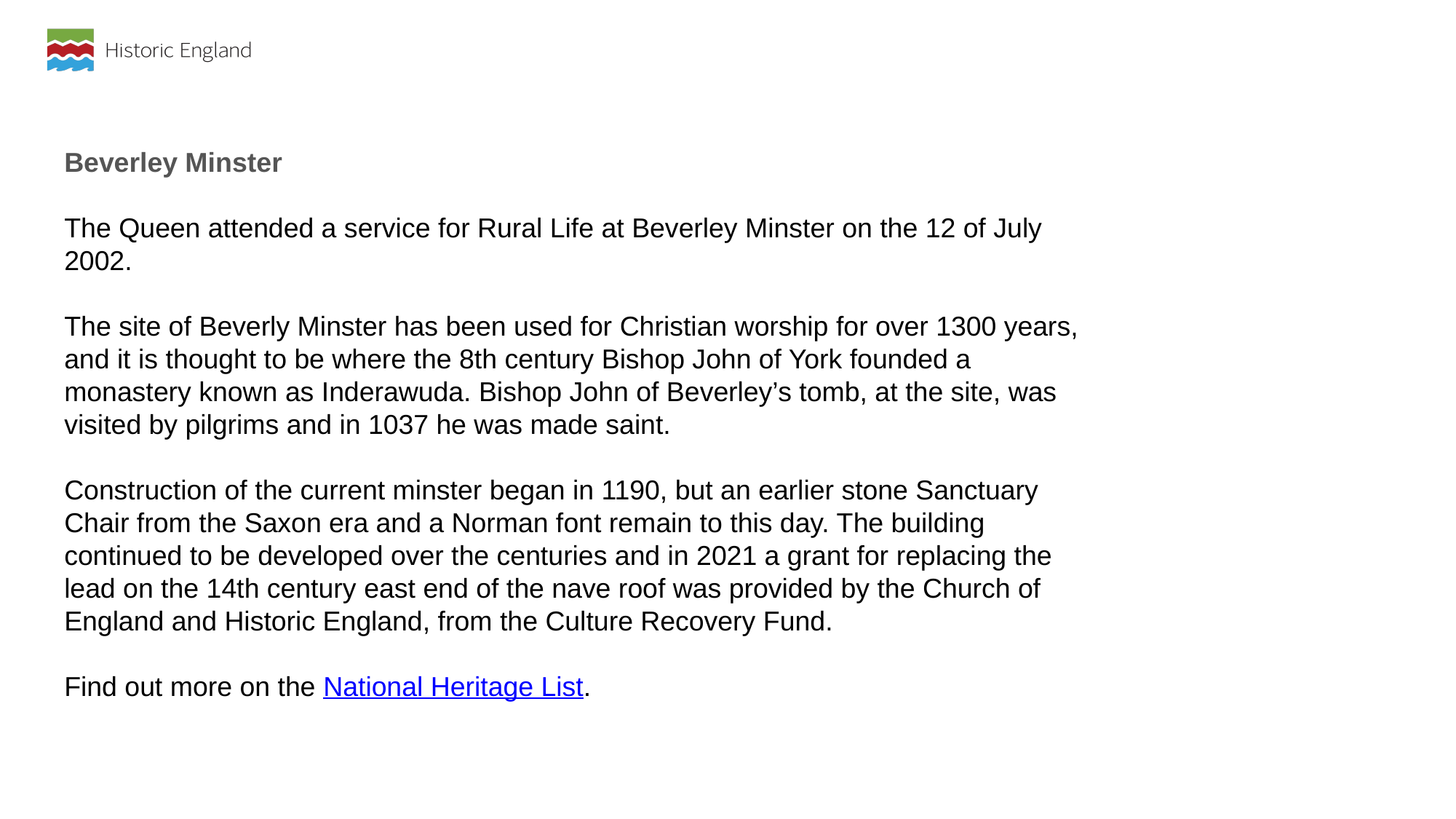

Beverley Minster

The Queen attended a service for Rural Life at Beverley Minster on the 12 of July 2002.

The site of Beverly Minster has been used for Christian worship for over 1300 years, and it is thought to be where the 8th century Bishop John of York founded a monastery known as Inderawuda. Bishop John of Beverley’s tomb, at the site, was visited by pilgrims and in 1037 he was made saint.

Construction of the current minster began in 1190, but an earlier stone Sanctuary Chair from the Saxon era and a Norman font remain to this day. The building continued to be developed over the centuries and in 2021 a grant for replacing the lead on the 14th century east end of the nave roof was provided by the Church of England and Historic England, from the Culture Recovery Fund.

Find out more on the National Heritage List.